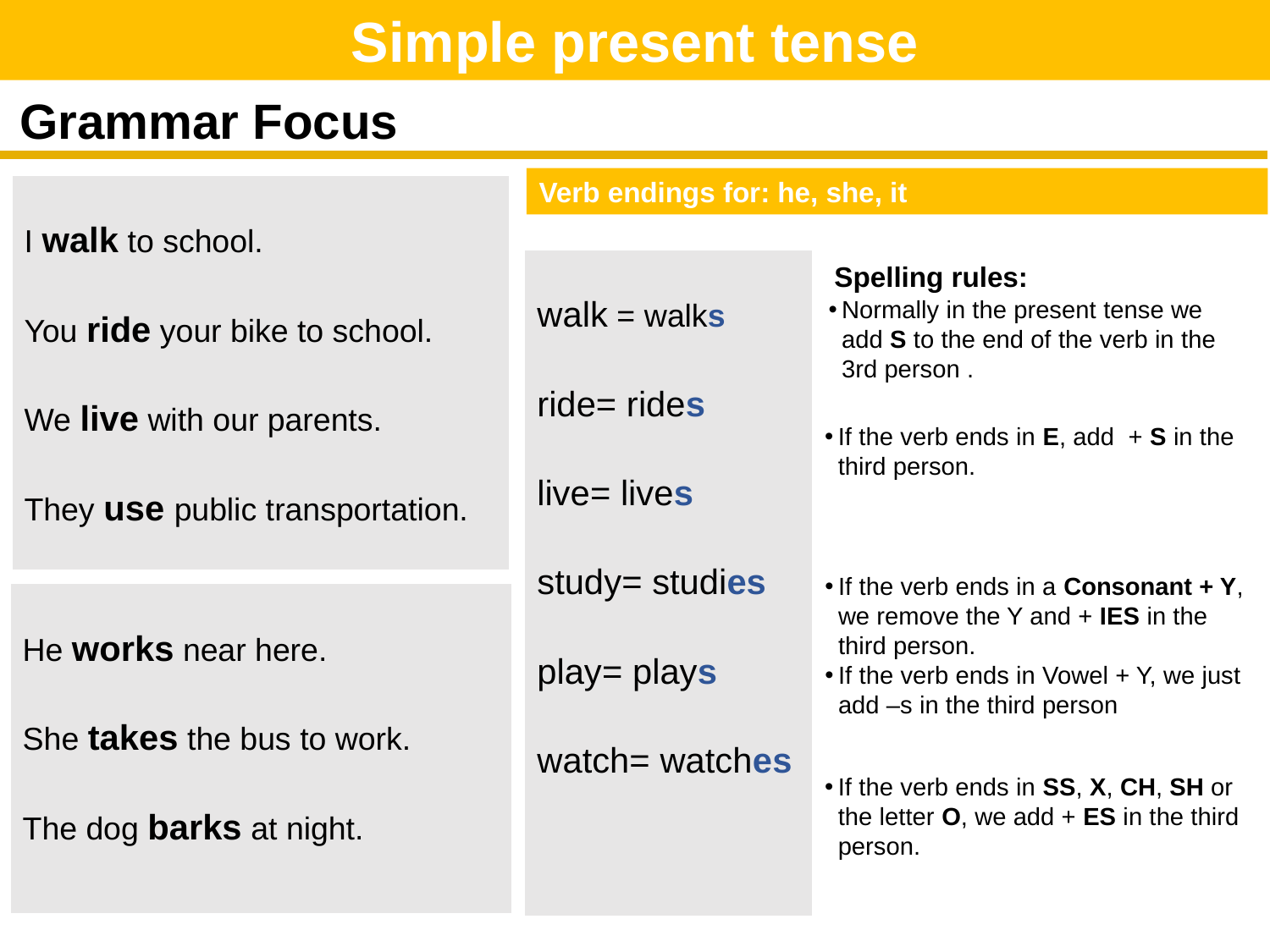

Simple present tense
Grammar Focus
Verb endings for: he, she, it
| I walk to school. You ride your bike to school. We live with our parents. They use public transportation. |
| --- |
| walk = walks ride= rides live= lives study= studies play= plays watch= watches |
| --- |
Spelling rules:
Normally in the present tense we add S to the end of the verb in the 3rd person .
If the verb ends in E, add  + S in the third person.
If the verb ends in a Consonant + Y, we remove the Y and + IES in the third person.
If the verb ends in Vowel + Y, we just add –s in the third person
| He works near here. She takes the bus to work. The dog barks at night. |
| --- |
If the verb ends in SS, X, CH, SH or the letter O, we add + ES in the third person.